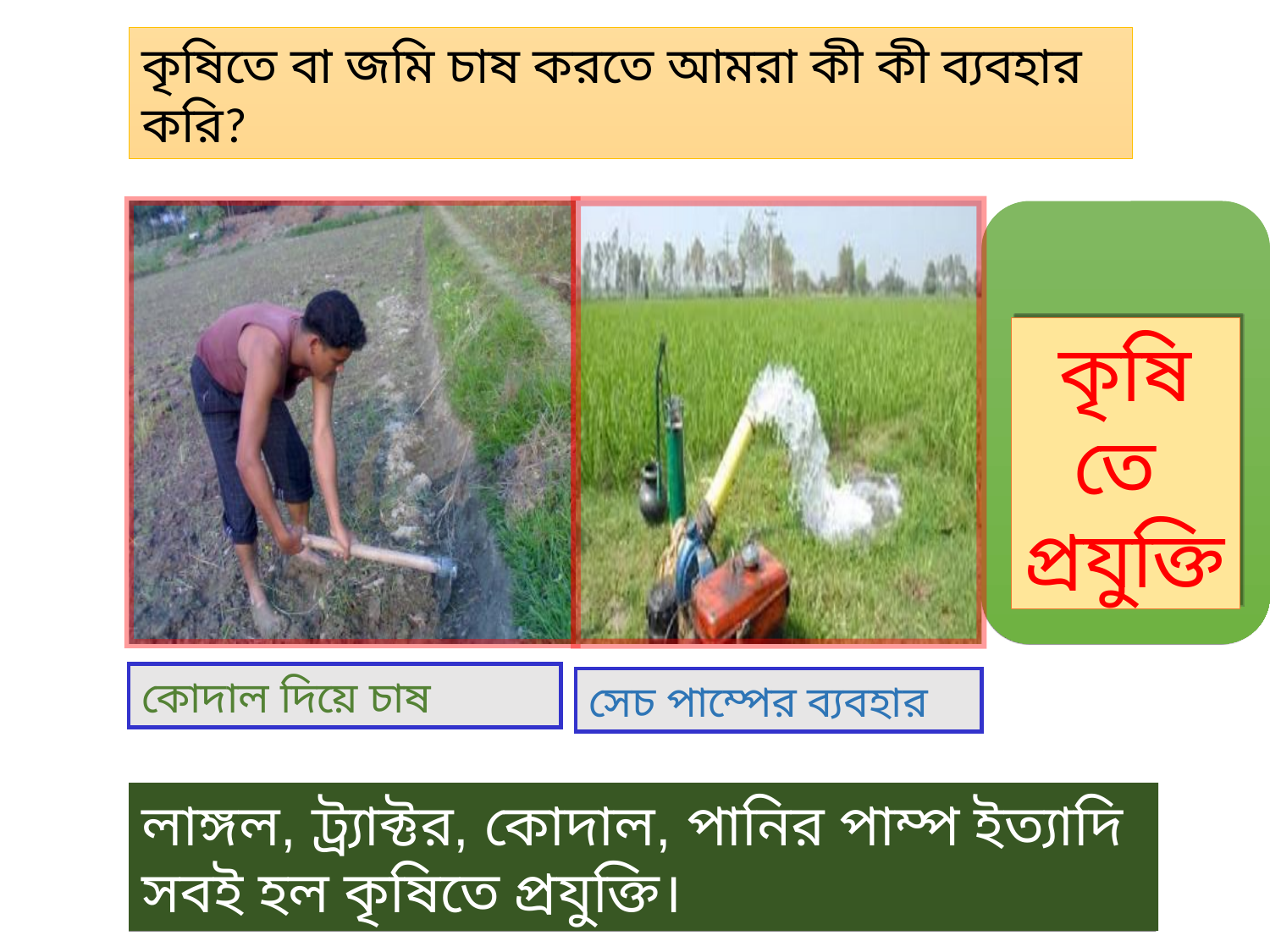

কৃষিতে বা জমি চাষ করতে আমরা কী কী ব্যবহার করি?

কৃষিতে
প্রযুক্তি
কোদাল দিয়ে চাষ
সেচ পাম্পের ব্যবহার
লাঙ্গল, ট্র্যাক্টর, কোদাল, পানির পাম্প ইত্যাদি সবই হল কৃষিতে প্রযুক্তি।